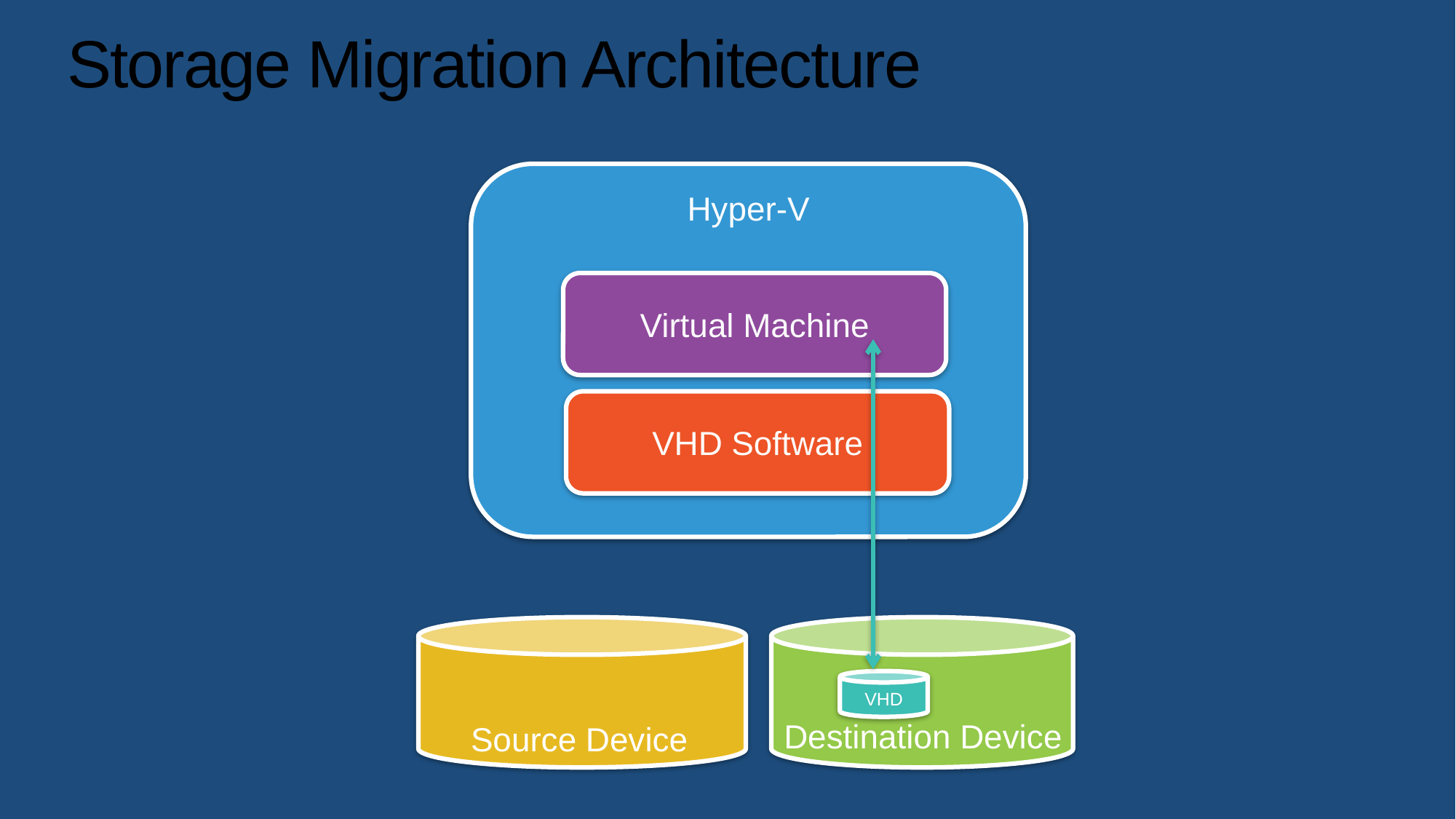

# Storage Migration Architecture
Hyper-V
Virtual Machine
VHD Software

VHD
Destination Device
Source Device